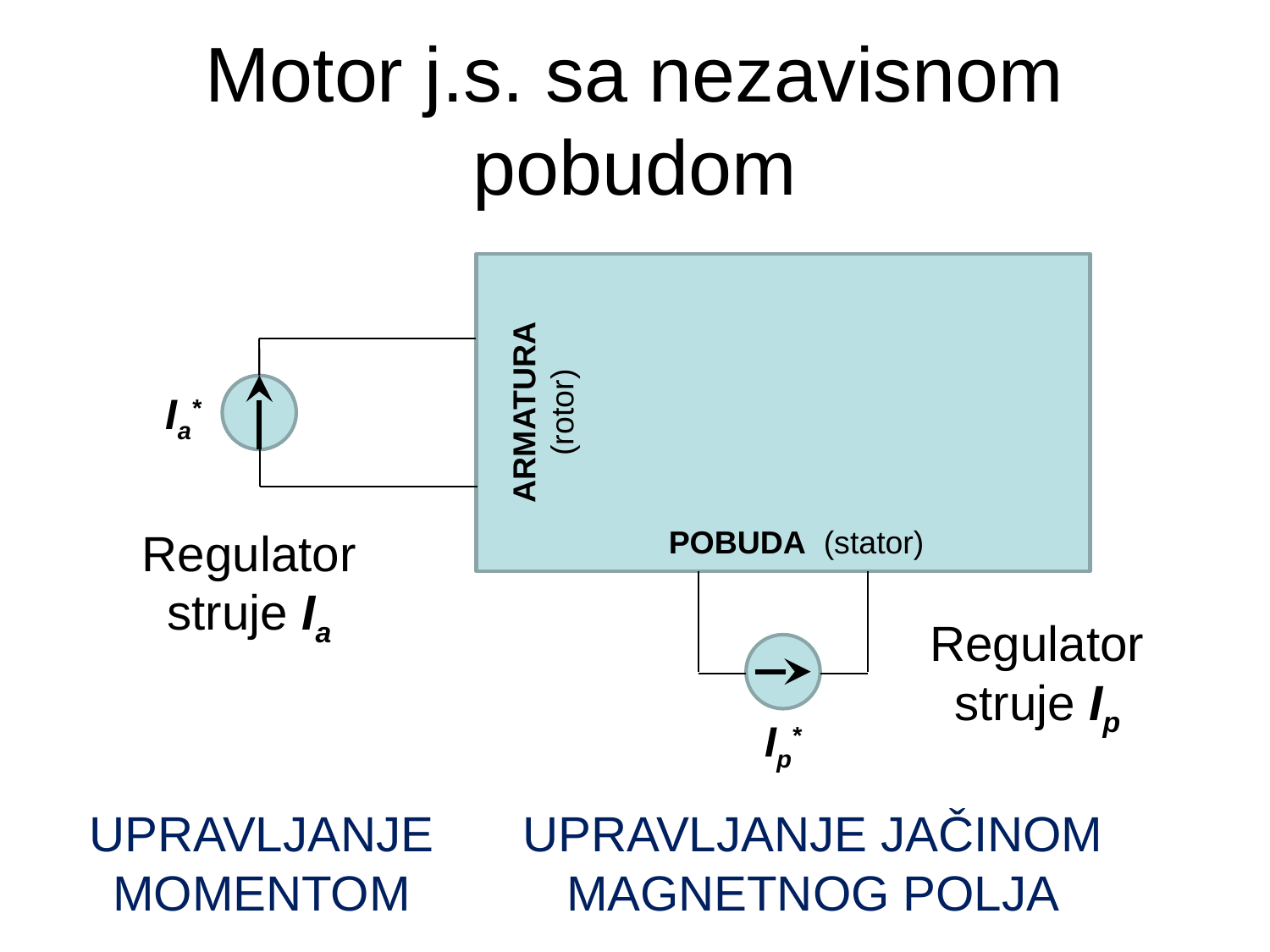

# Motor j.s. sa nezavisnom pobudom

ARMATURA (rotor)

Ia*
Regulator struje Ia
POBUDA  (stator)
Regulator struje Ip

Ip*
UPRAVLJANJE JAČINOM MAGNETNOG POLJA
UPRAVLJANJE MOMENTOM